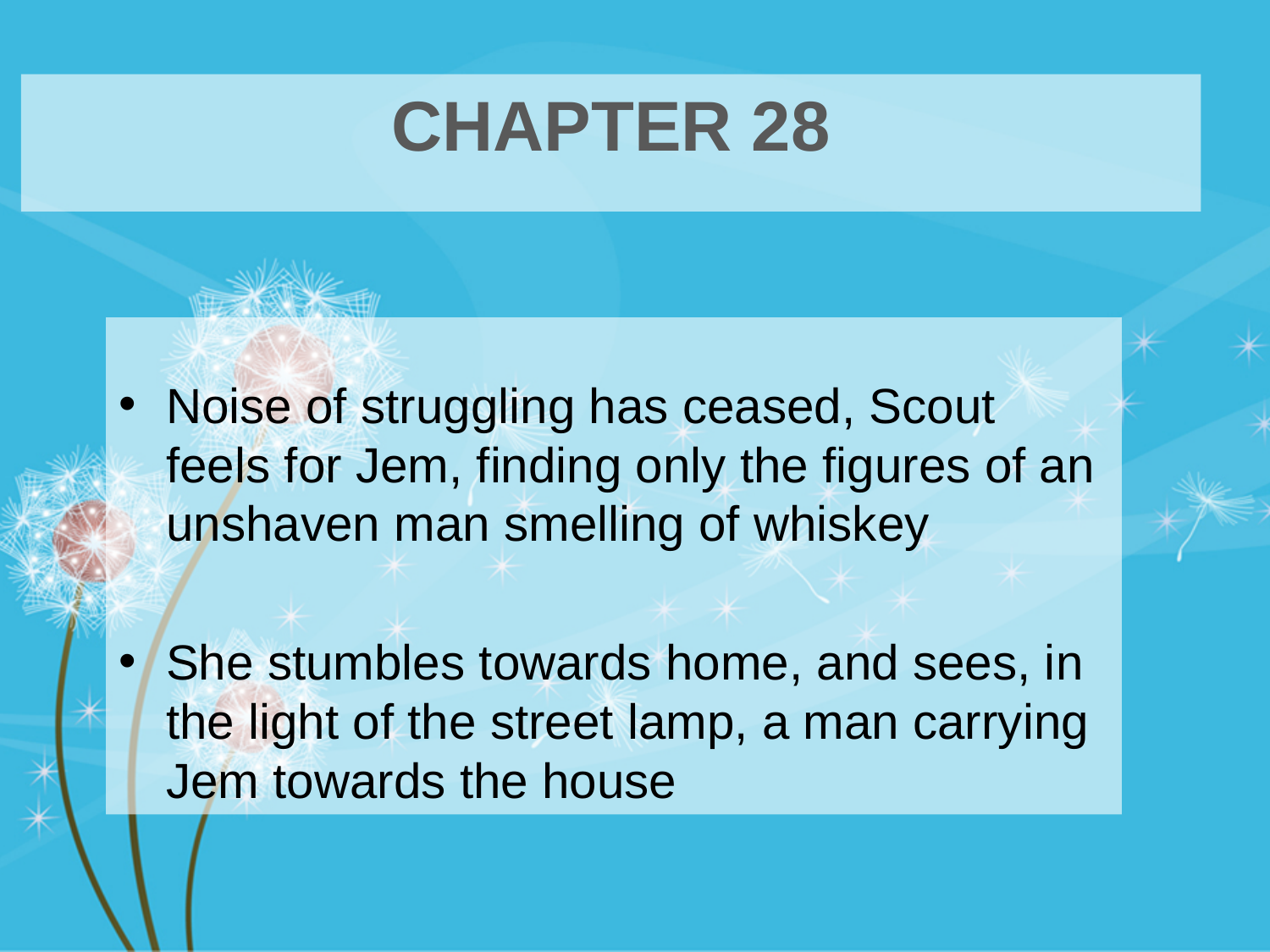

# Chapter 28

Noise of struggling has ceased, Scout feels for Jem, finding only the figures of an unshaven man smelling of whiskey

She stumbles towards home, and sees, in the light of the street lamp, a man carrying Jem towards the house